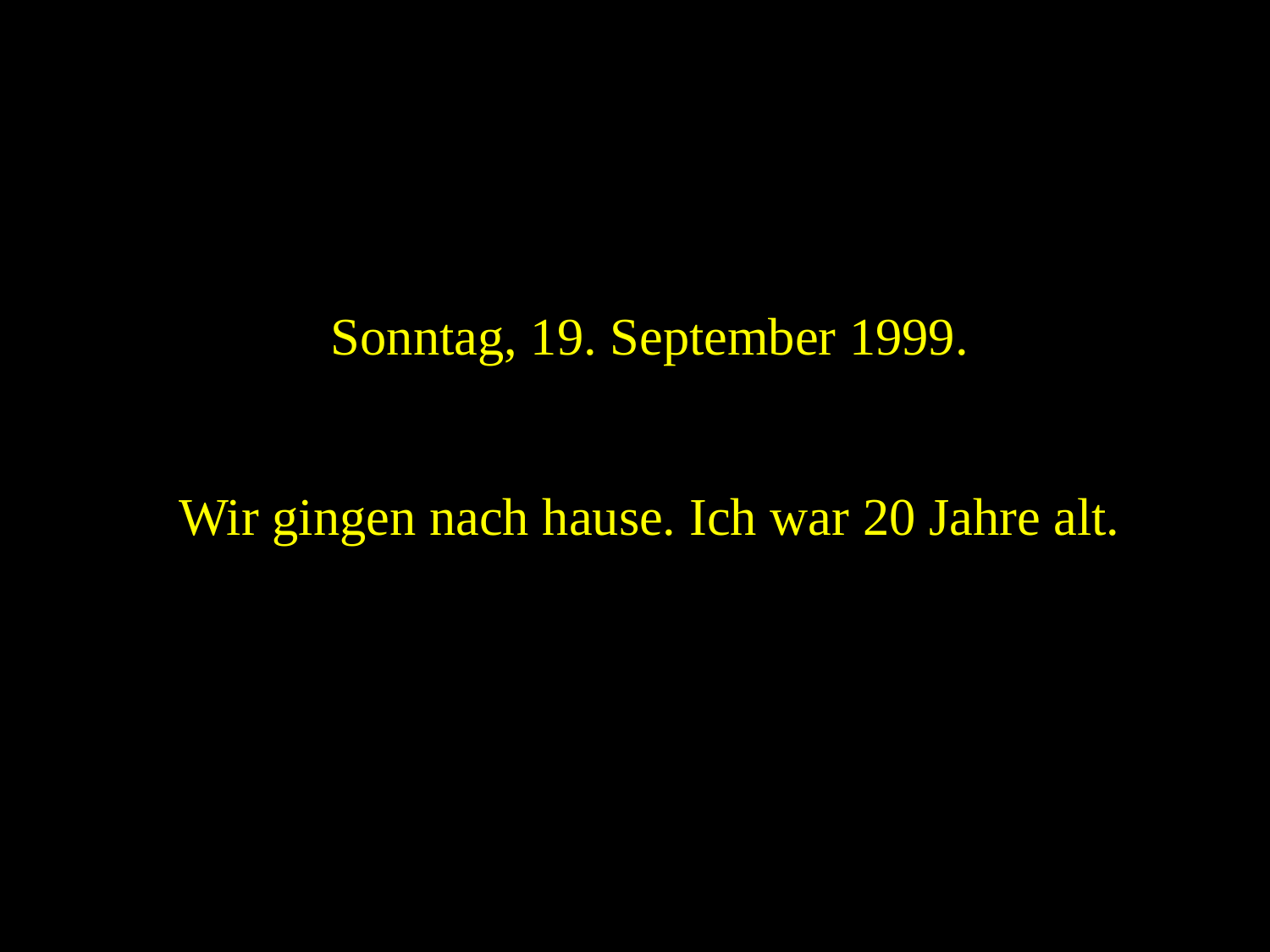

Sonntag, 19. September 1999.

Wir gingen nach hause. Ich war 20 Jahre alt.